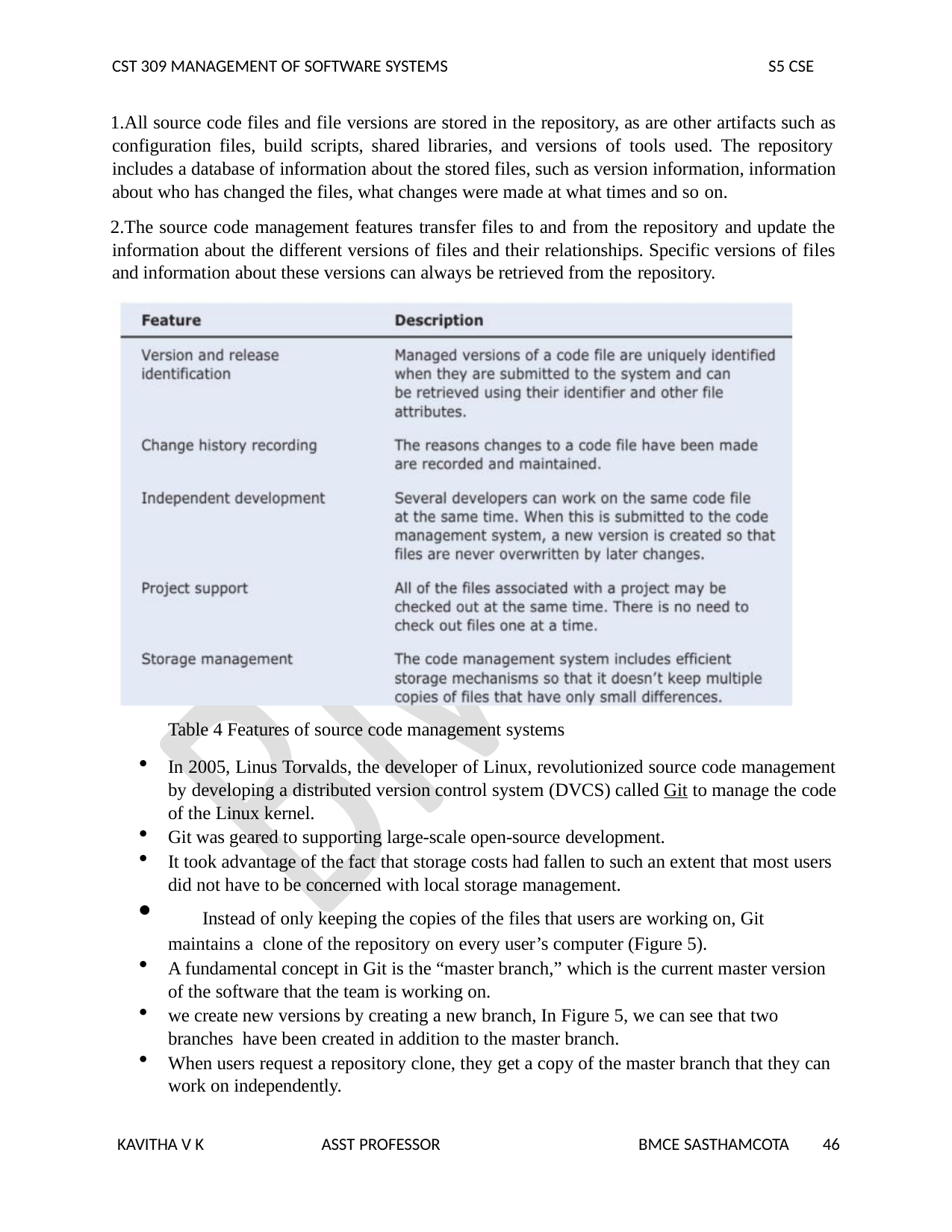

CST 309 MANAGEMENT OF SOFTWARE SYSTEMS
S5 CSE
All source code files and file versions are stored in the repository, as are other artifacts such as  configuration files, build scripts, shared libraries, and versions of tools used. The repository  includes a database of information about the stored files, such as version information, information  about who has changed the files, what changes were made at what times and so on.
The source code management features transfer files to and from the repository and update the  information about the different versions of files and their relationships. Specific versions of files  and information about these versions can always be retrieved from the repository.

Table 4 Features of source code management systems
In 2005, Linus Torvalds, the developer of Linux, revolutionized source code management  by developing a distributed version control system (DVCS) called Git to manage the code  of the Linux kernel.
Git was geared to supporting large-scale open-source development.
It took advantage of the fact that storage costs had fallen to such an extent that most users  did not have to be concerned with local storage management.
	Instead of only keeping the copies of the files that users are working on, Git maintains a  clone of the repository on every user’s computer (Figure 5).
A fundamental concept in Git is the “master branch,” which is the current master version  of the software that the team is working on.
we create new versions by creating a new branch, In Figure 5, we can see that two branches  have been created in addition to the master branch.
When users request a repository clone, they get a copy of the master branch that they can  work on independently.
KAVITHA V K
ASST PROFESSOR
BMCE SASTHAMCOTA
46